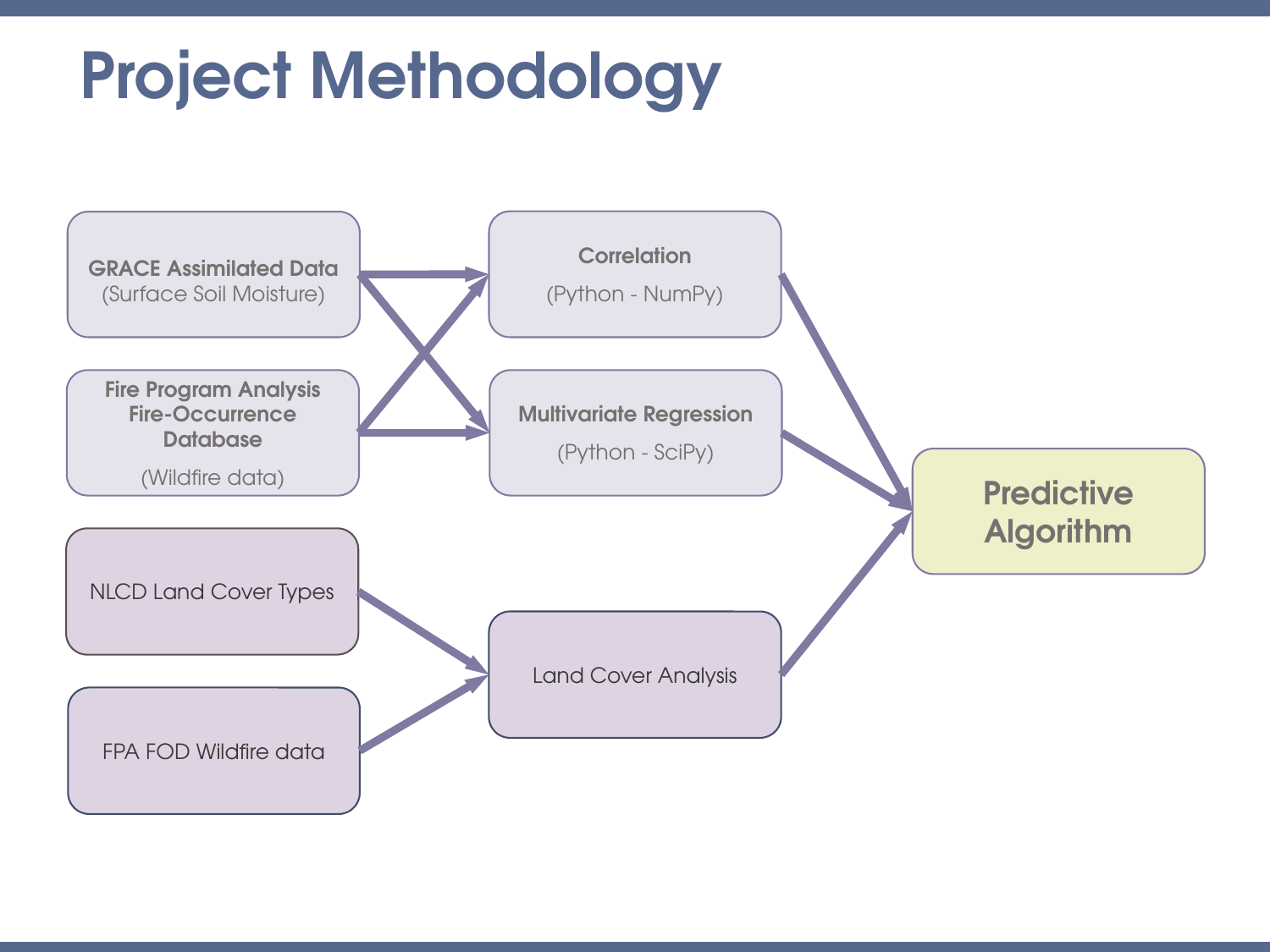

Project Methodology

Correlation
(Python - NumPy)

GRACE Assimilated Data
(Surface Soil Moisture)

Multivariate Regression
(Python - SciPy)

Fire Program Analysis Fire-Occurrence Database
(Wildfire data)
Predictive Algorithm
NLCD Land Cover Types
Land Cover Analysis
FPA FOD Wildfire data